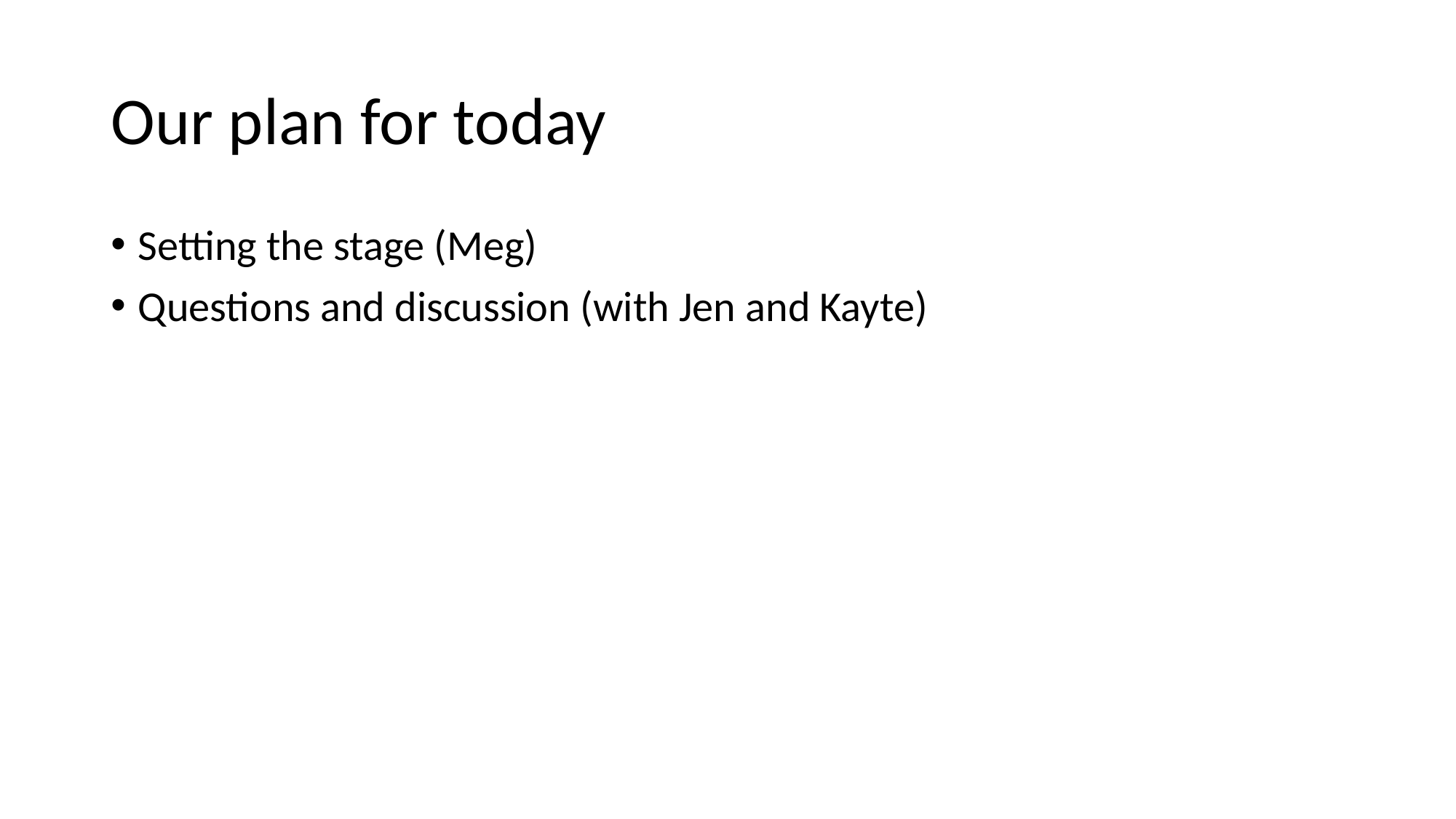

# Our plan for today
Setting the stage (Meg)
Questions and discussion (with Jen and Kayte)